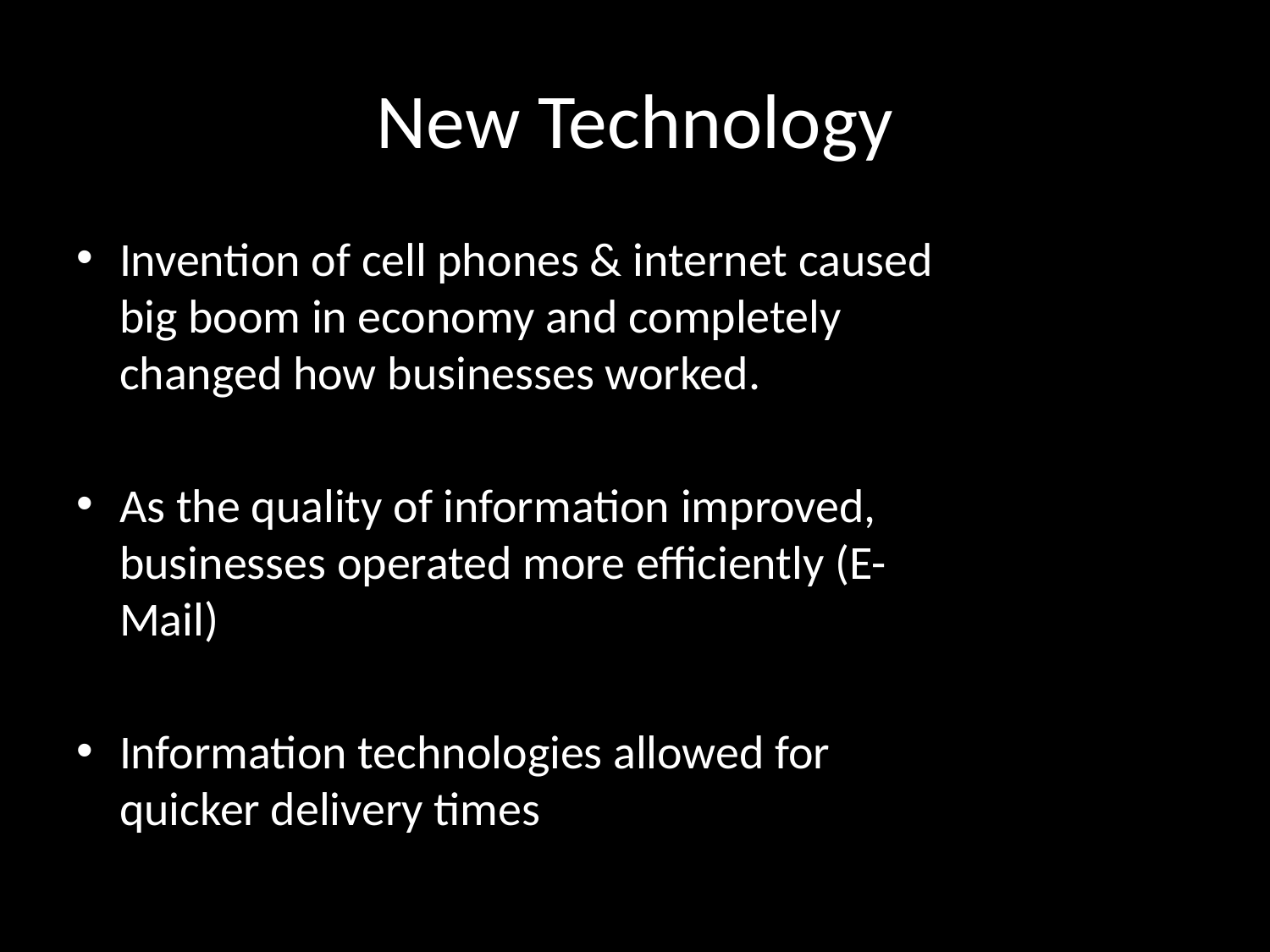

# New Technology
Invention of cell phones & internet caused big boom in economy and completely changed how businesses worked.

As the quality of information improved, businesses operated more efficiently (E-Mail)

Information technologies allowed for quicker delivery times